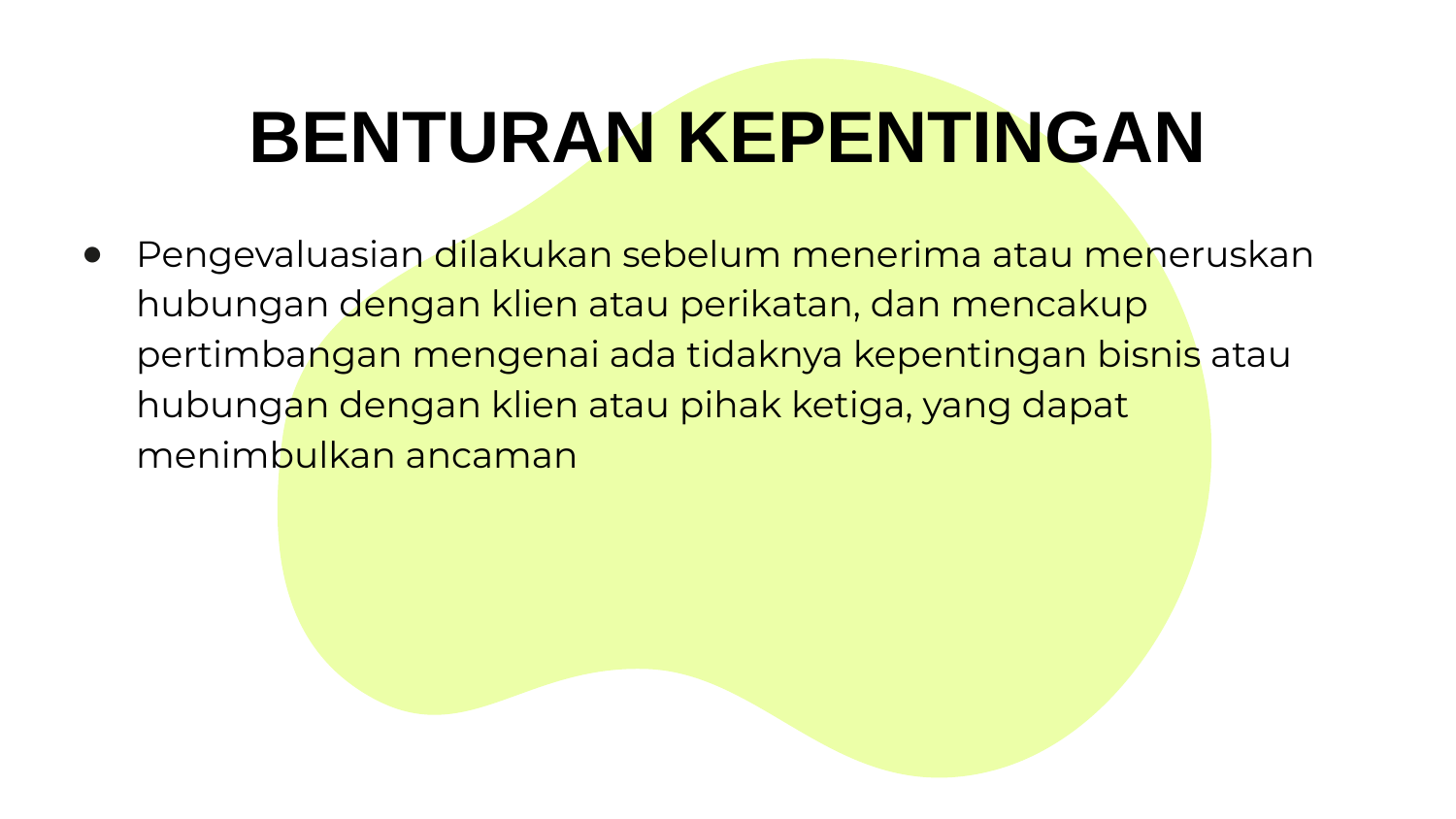

# BENTURAN KEPENTINGAN
Pengevaluasian dilakukan sebelum menerima atau meneruskan hubungan dengan klien atau perikatan, dan mencakup pertimbangan mengenai ada tidaknya kepentingan bisnis atau hubungan dengan klien atau pihak ketiga, yang dapat menimbulkan ancaman